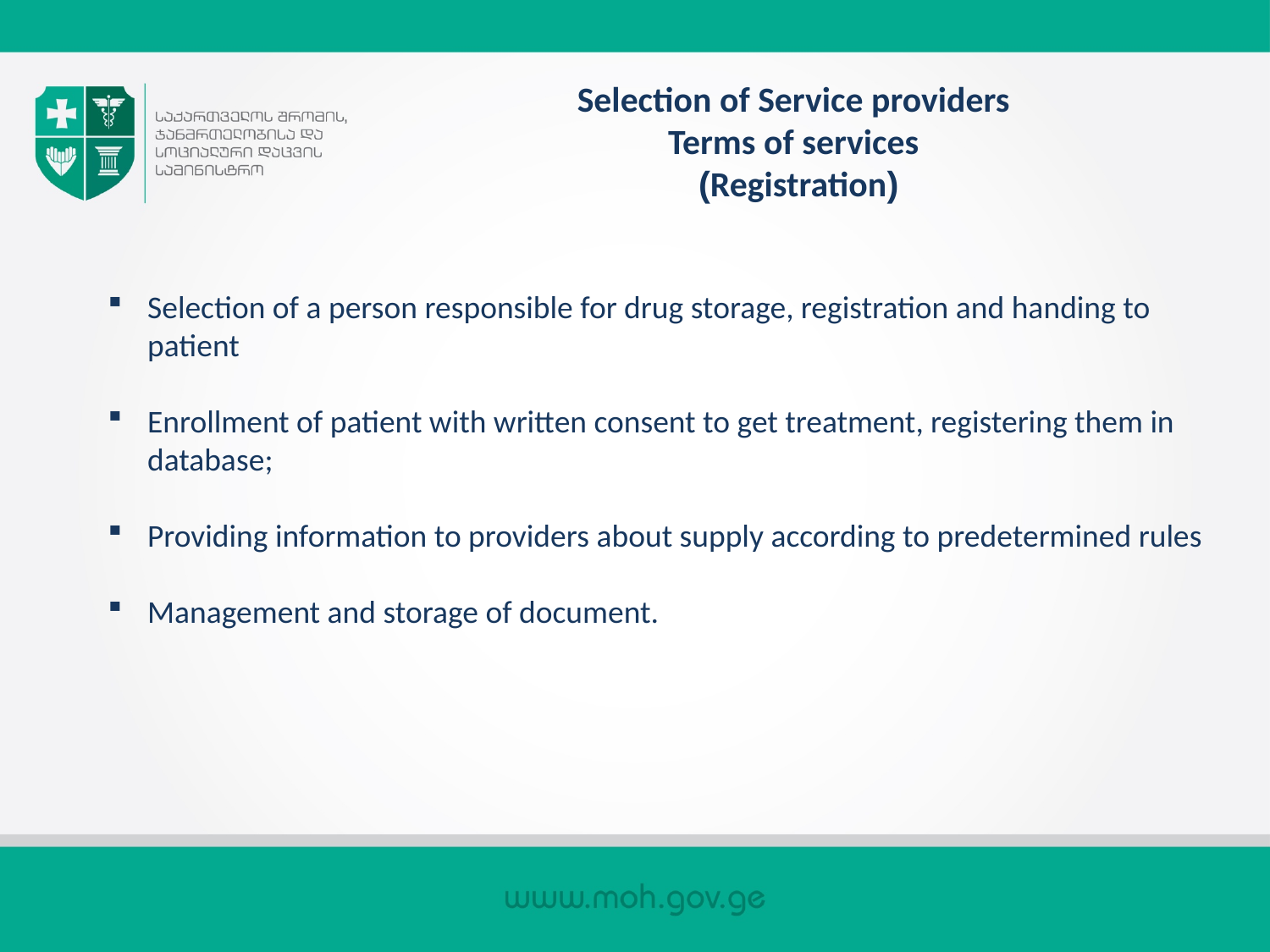

# Selection of Service providers Terms of services (Registration)
Selection of a person responsible for drug storage, registration and handing to patient

Enrollment of patient with written consent to get treatment, registering them in database;

Providing information to providers about supply according to predetermined rules

Management and storage of document.